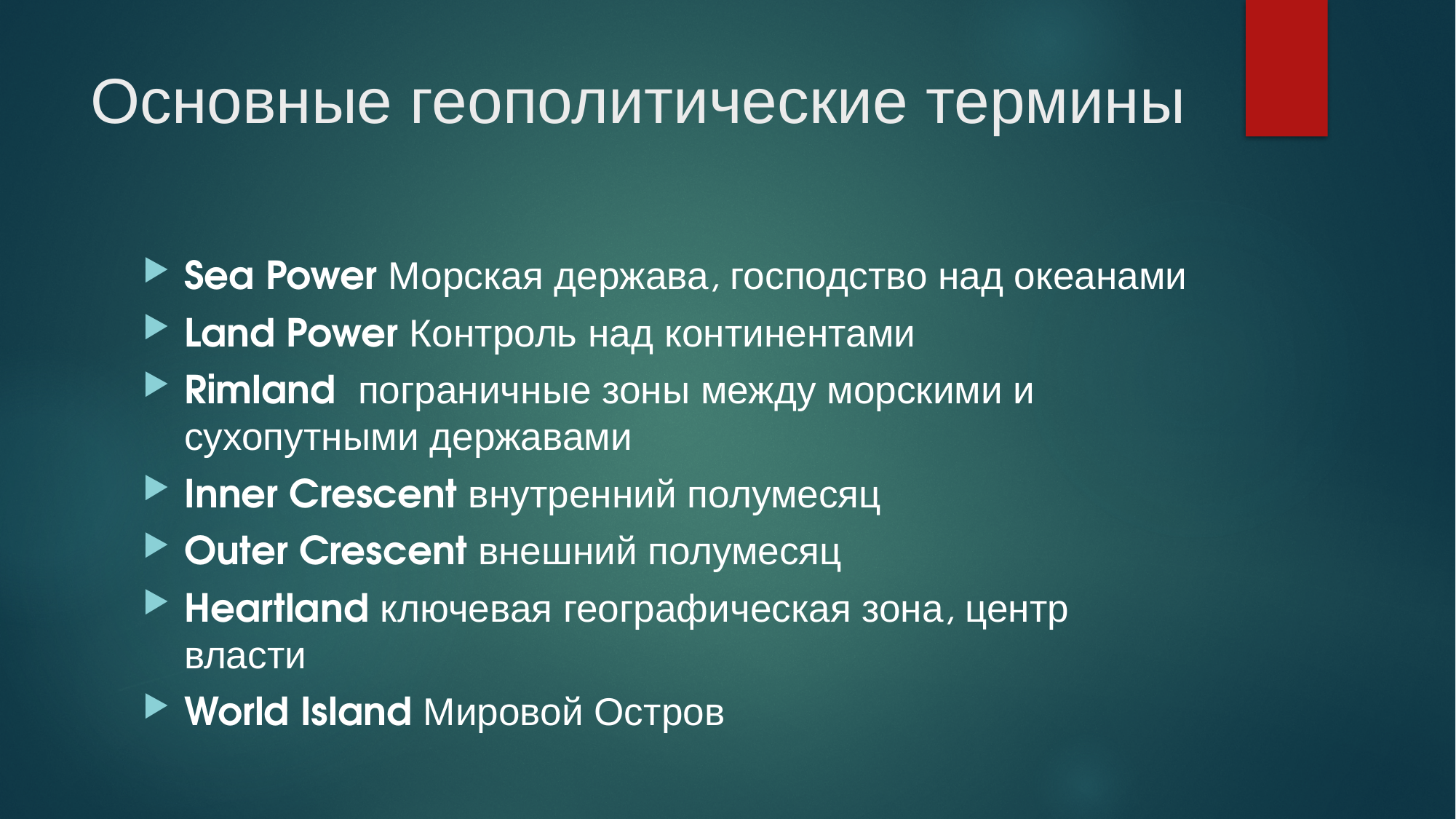

# Основные геополитические термины
Sea Power Морская держава, господство над океанами
Land Power Контроль над континентами
Rimland  пограничные зоны между морскими и сухопутными державами
Inner Crescent внутренний полумесяц
Outer Crescent внешний полумесяц
Heartland ключевая географическая зона, центр власти
World Island Мировой Остров